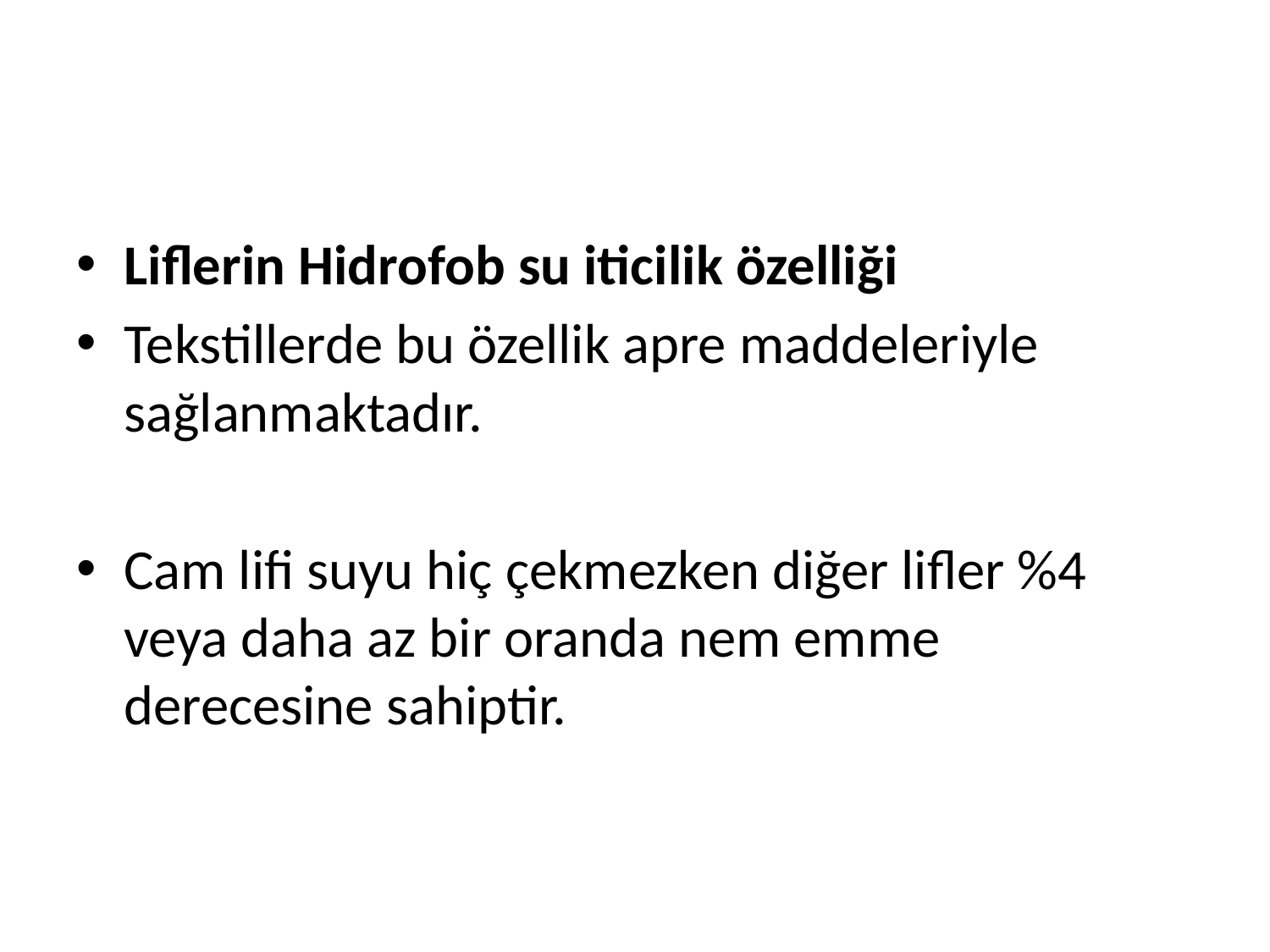

#
Liflerin Hidrofob su iticilik özelliği
Tekstillerde bu özellik apre maddeleriyle sağlanmaktadır.

Cam lifi suyu hiç çekmezken diğer lifler %4 veya daha az bir oranda nem emme derecesine sahiptir.